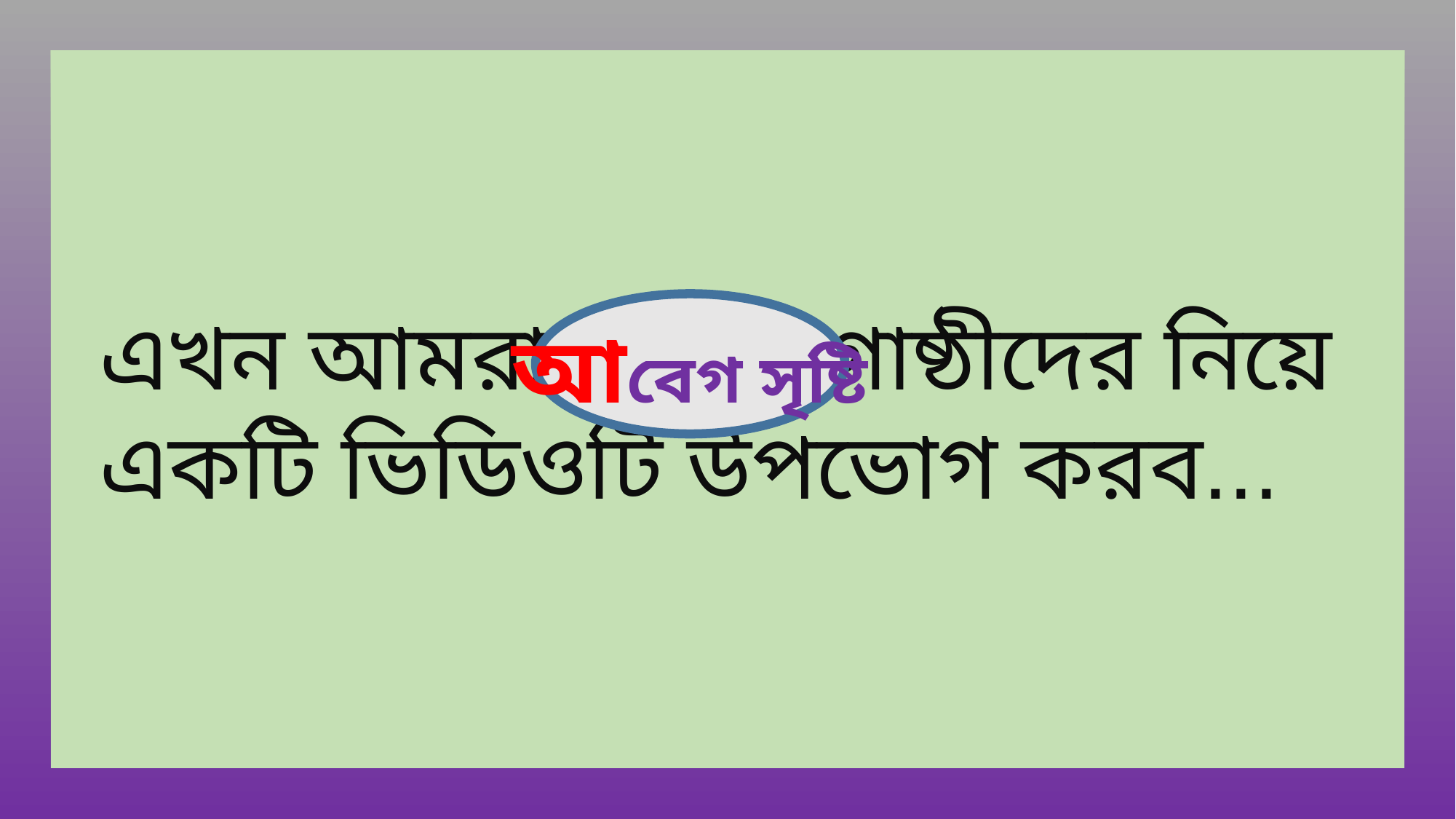

এখন আমরা নৃ-জনগোষ্ঠীদের নিয়ে
একটি ভিডিওটি উপভোগ করব...

আবেগ সৃষ্টি